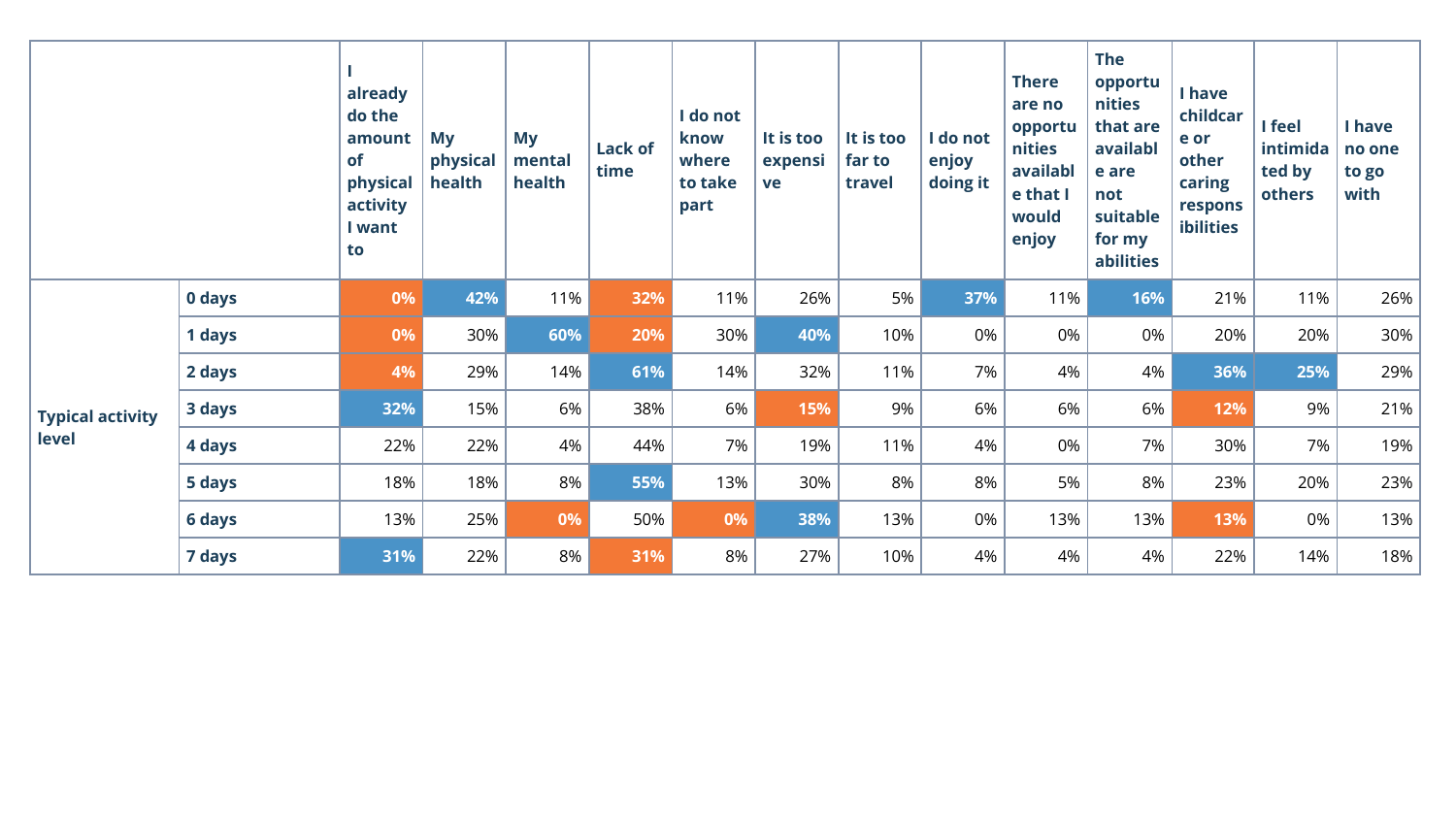

|  |  | I already do the amount of physical activity I want to | My physical health | My mental health | Lack of time | I do not know where to take part | It is too expensive | It is too far to travel | I do not enjoy doing it | There are no opportunities available that I would enjoy | The opportunities that are available are not suitable for my abilities | I have childcare or other caring responsibilities | I feel intimidated by others | I have no one to go with |
| --- | --- | --- | --- | --- | --- | --- | --- | --- | --- | --- | --- | --- | --- | --- |
| Typical activity level | 0 days | 0% | 42% | 11% | 32% | 11% | 26% | 5% | 37% | 11% | 16% | 21% | 11% | 26% |
|  | 1 days | 0% | 30% | 60% | 20% | 30% | 40% | 10% | 0% | 0% | 0% | 20% | 20% | 30% |
|  | 2 days | 4% | 29% | 14% | 61% | 14% | 32% | 11% | 7% | 4% | 4% | 36% | 25% | 29% |
|  | 3 days | 32% | 15% | 6% | 38% | 6% | 15% | 9% | 6% | 6% | 6% | 12% | 9% | 21% |
|  | 4 days | 22% | 22% | 4% | 44% | 7% | 19% | 11% | 4% | 0% | 7% | 30% | 7% | 19% |
|  | 5 days | 18% | 18% | 8% | 55% | 13% | 30% | 8% | 8% | 5% | 8% | 23% | 20% | 23% |
|  | 6 days | 13% | 25% | 0% | 50% | 0% | 38% | 13% | 0% | 13% | 13% | 13% | 0% | 13% |
|  | 7 days | 31% | 22% | 8% | 31% | 8% | 27% | 10% | 4% | 4% | 4% | 22% | 14% | 18% |